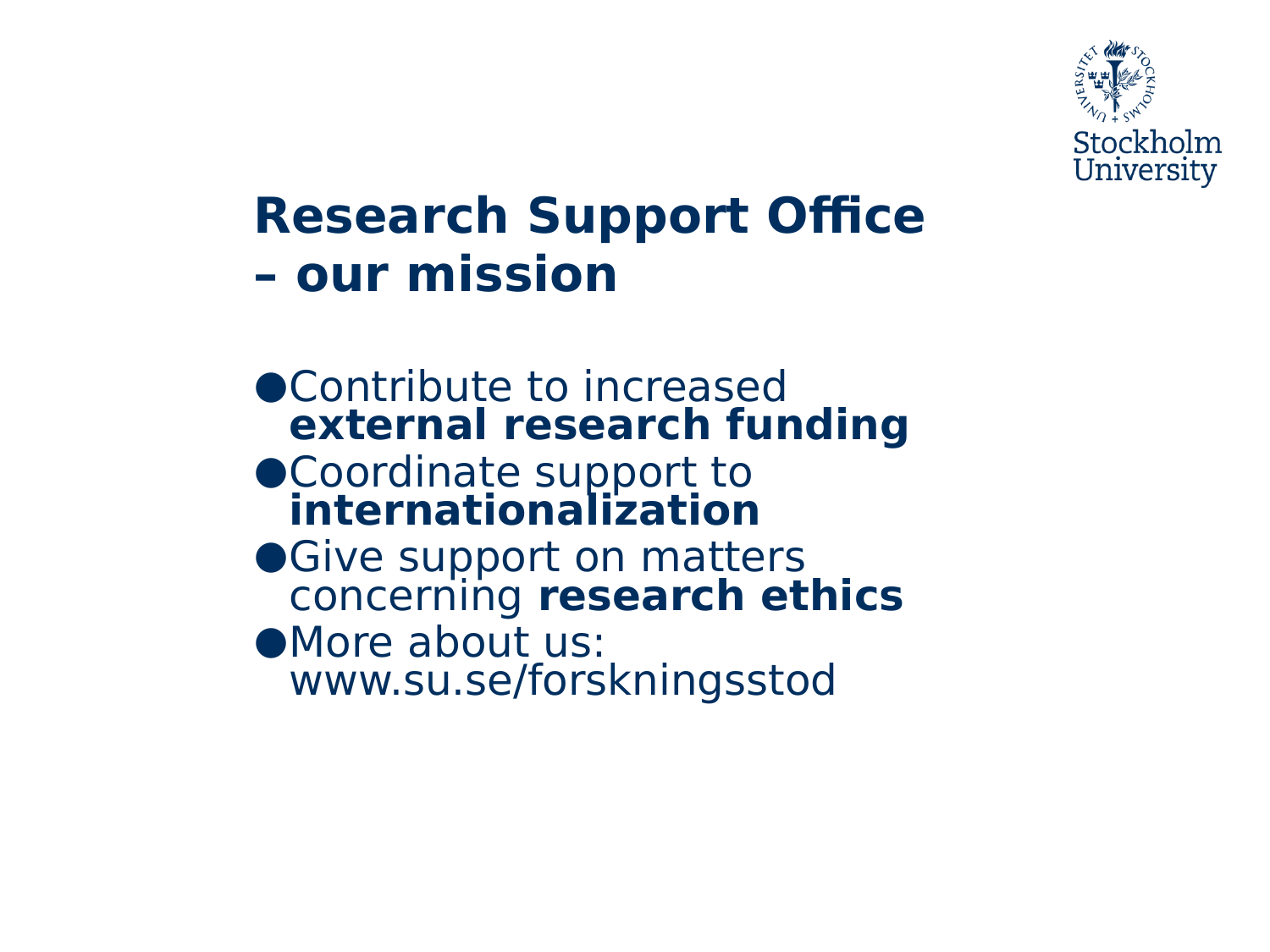

# Research Support Office – our mission
Contribute to increased external research funding
Coordinate support to internationalization
Give support on matters concerning research ethics
More about us: www.su.se/forskningsstod